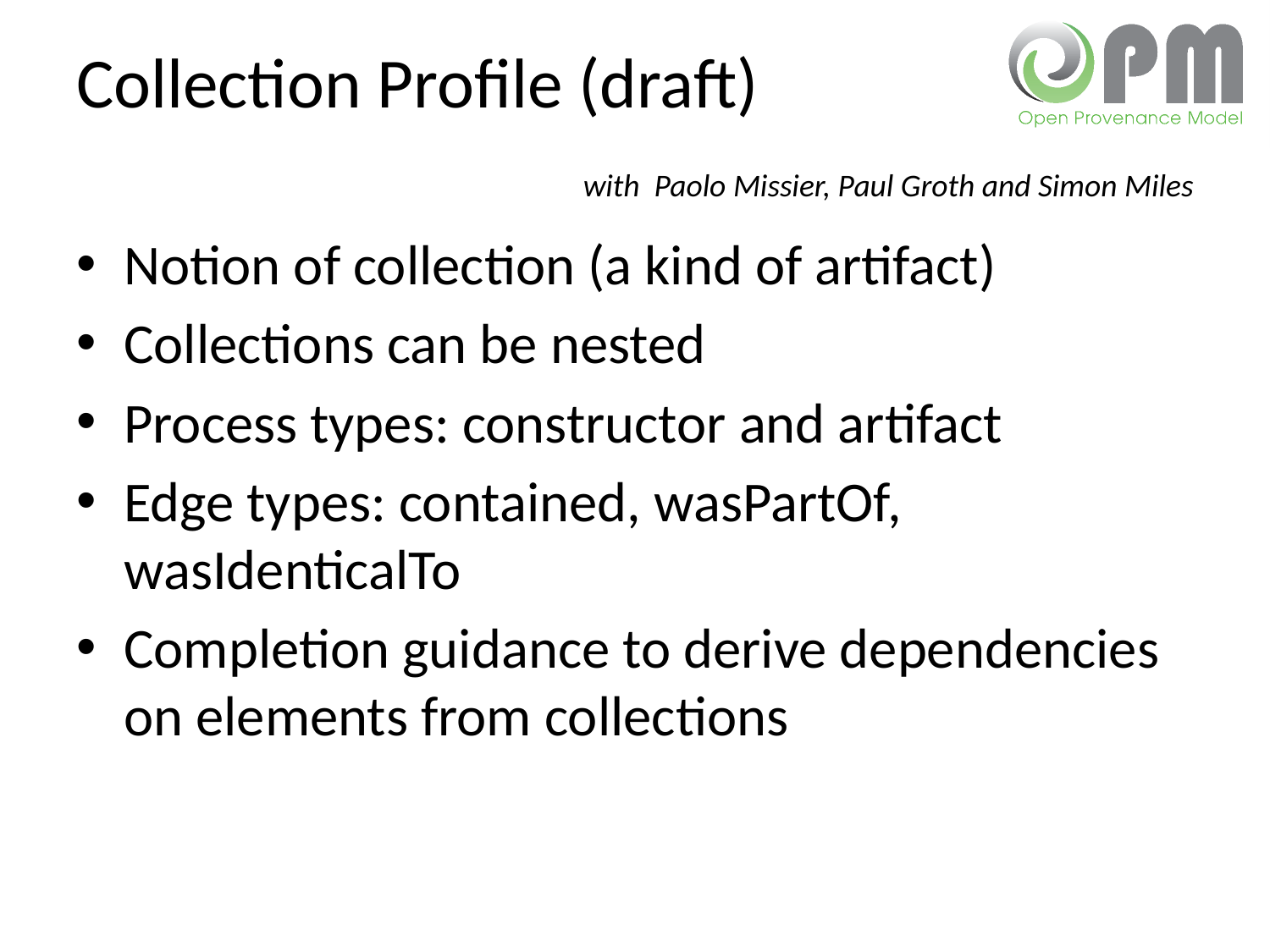

# Collection Profile (draft)
with  Paolo Missier, Paul Groth and Simon Miles
Notion of collection (a kind of artifact)
Collections can be nested
Process types: constructor and artifact
Edge types: contained, wasPartOf, wasIdenticalTo
Completion guidance to derive dependencies on elements from collections